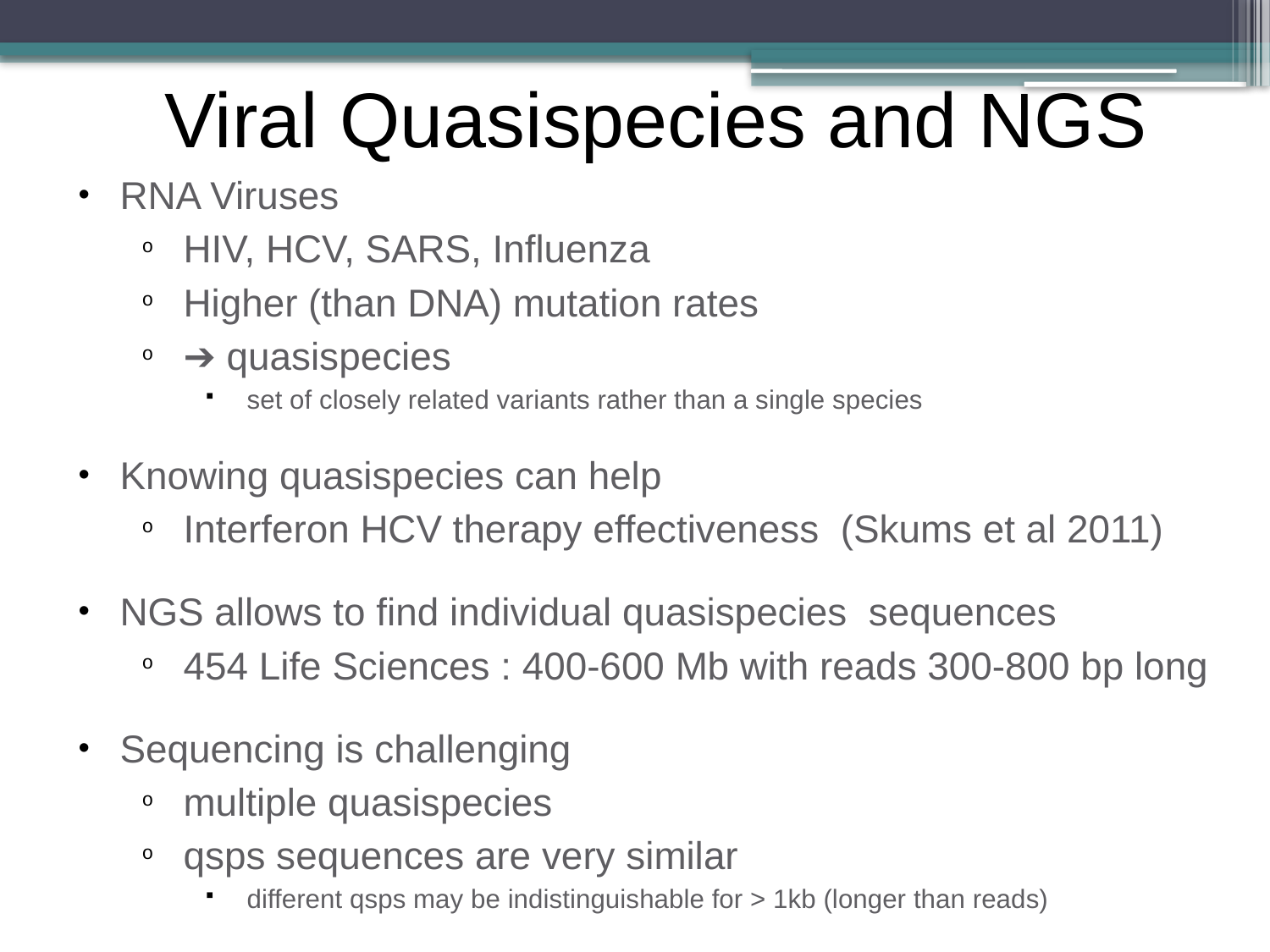

Viral Quasispecies and NGS
RNA Viruses
HIV, HCV, SARS, Influenza
Higher (than DNA) mutation rates
➔ quasispecies
set of closely related variants rather than a single species

Knowing quasispecies can help
Interferon HCV therapy effectiveness  (Skums et al 2011)

NGS allows to find individual quasispecies  sequences
454 Life Sciences : 400-600 Mb with reads 300-800 bp long

Sequencing is challenging
multiple quasispecies
qsps sequences are very similar
different qsps may be indistinguishable for > 1kb (longer than reads)